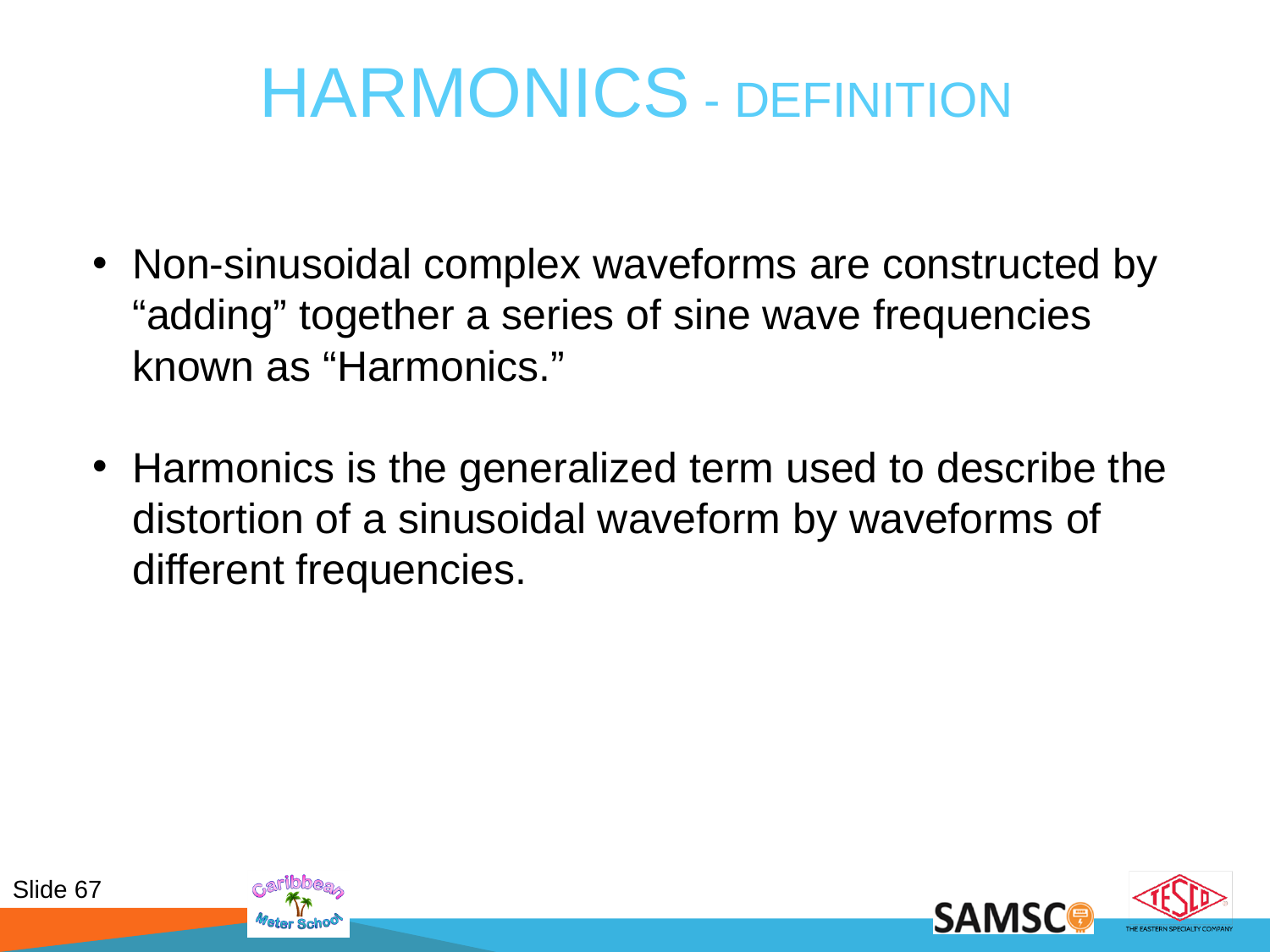

# Harmonics - Definition
Non-sinusoidal complex waveforms are constructed by “adding” together a series of sine wave frequencies known as “Harmonics.”

Harmonics is the generalized term used to describe the distortion of a sinusoidal waveform by waveforms of different frequencies.